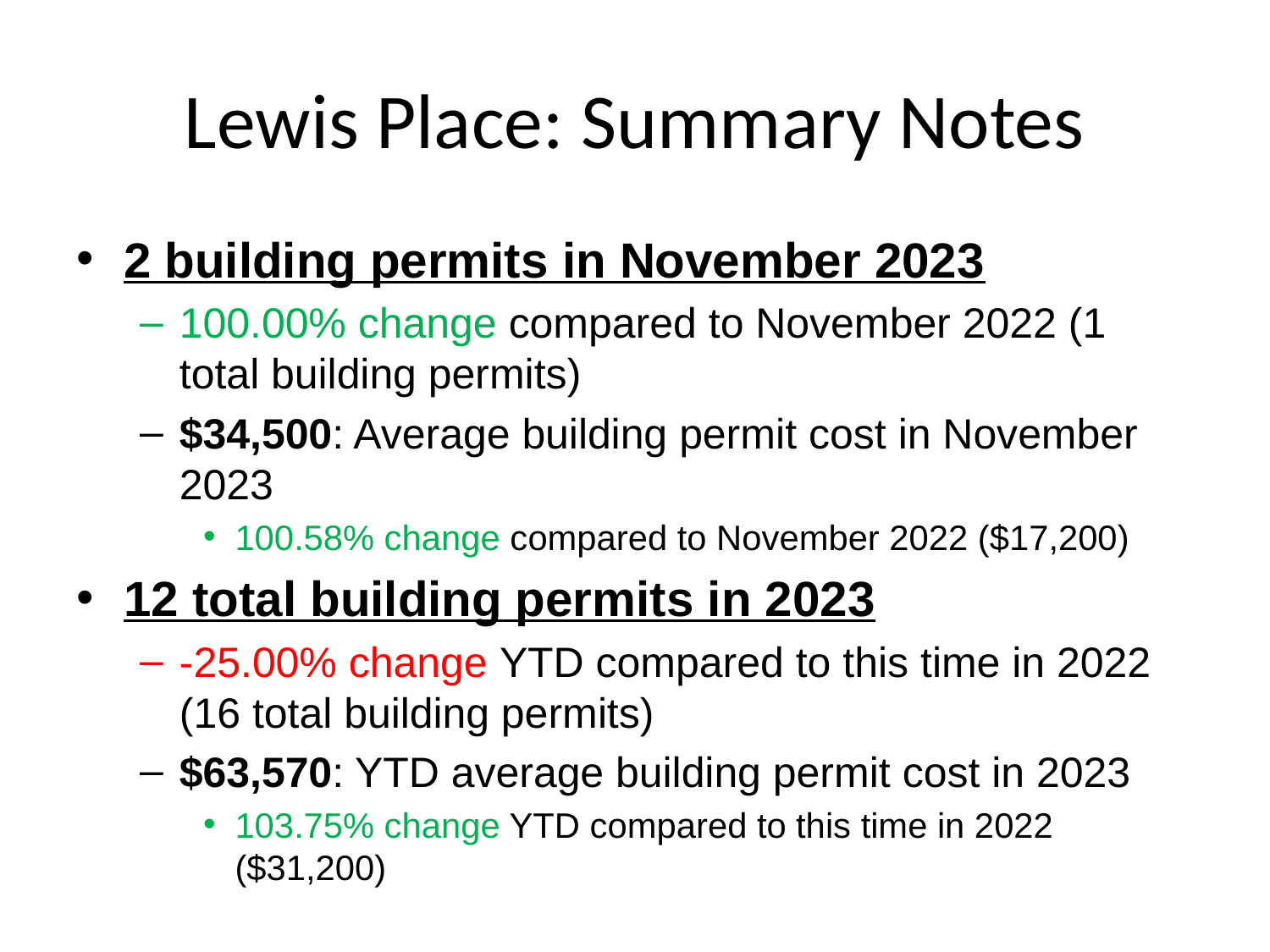

# Lewis Place: Summary Notes
2 building permits in November 2023
100.00% change compared to November 2022 (1 total building permits)
$34,500: Average building permit cost in November 2023
100.58% change compared to November 2022 ($17,200)
12 total building permits in 2023
-25.00% change YTD compared to this time in 2022 (16 total building permits)
$63,570: YTD average building permit cost in 2023
103.75% change YTD compared to this time in 2022 ($31,200)